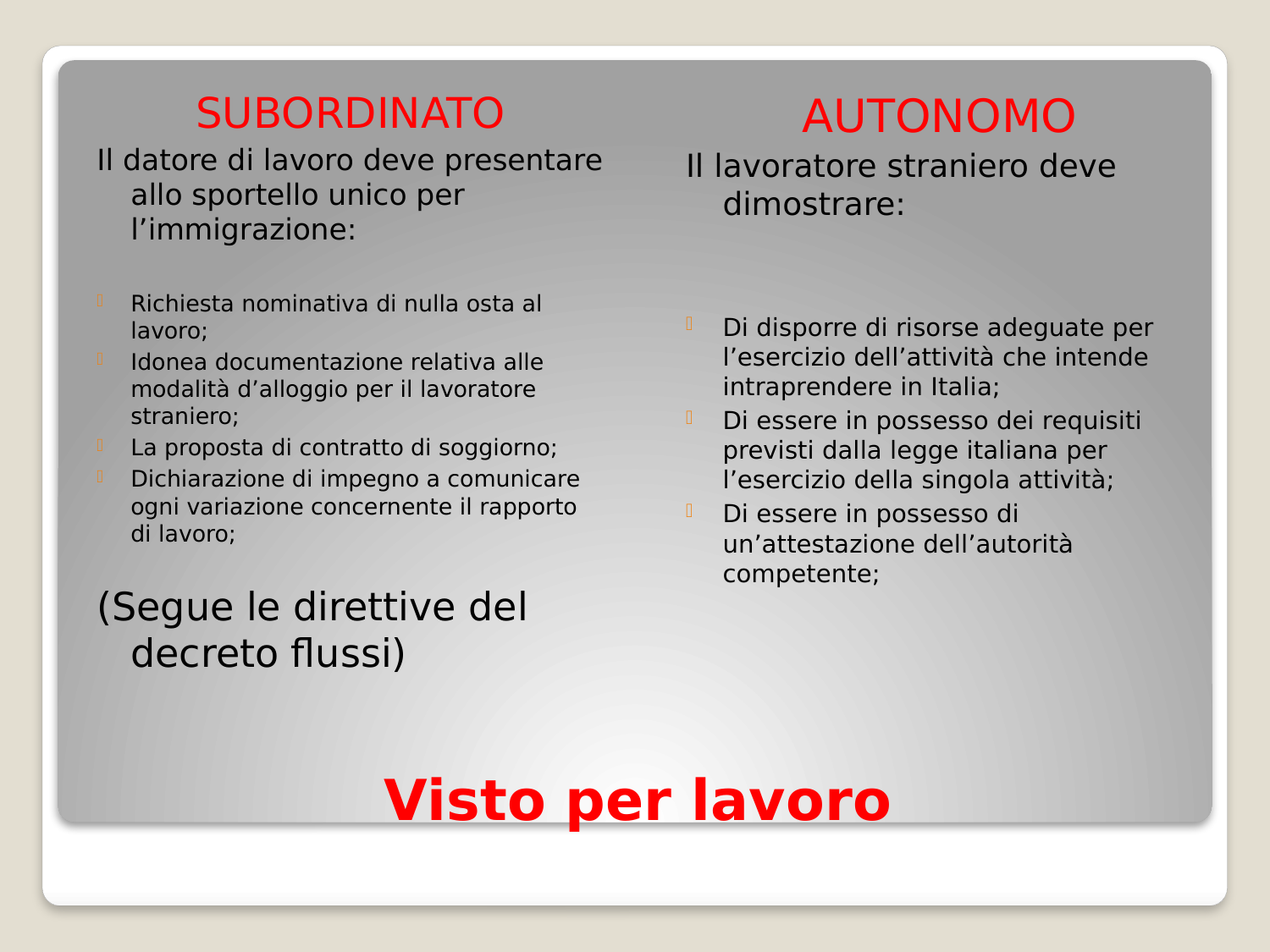

SUBORDINATO
Il datore di lavoro deve presentare allo sportello unico per l’immigrazione:

Richiesta nominativa di nulla osta al lavoro;
Idonea documentazione relativa alle modalità d’alloggio per il lavoratore straniero;
La proposta di contratto di soggiorno;
Dichiarazione di impegno a comunicare ogni variazione concernente il rapporto di lavoro;

(Segue le direttive del decreto flussi)
AUTONOMO
Il lavoratore straniero deve dimostrare:

Di disporre di risorse adeguate per l’esercizio dell’attività che intende intraprendere in Italia;
Di essere in possesso dei requisiti previsti dalla legge italiana per l’esercizio della singola attività;
Di essere in possesso di un’attestazione dell’autorità competente;
# Visto per lavoro